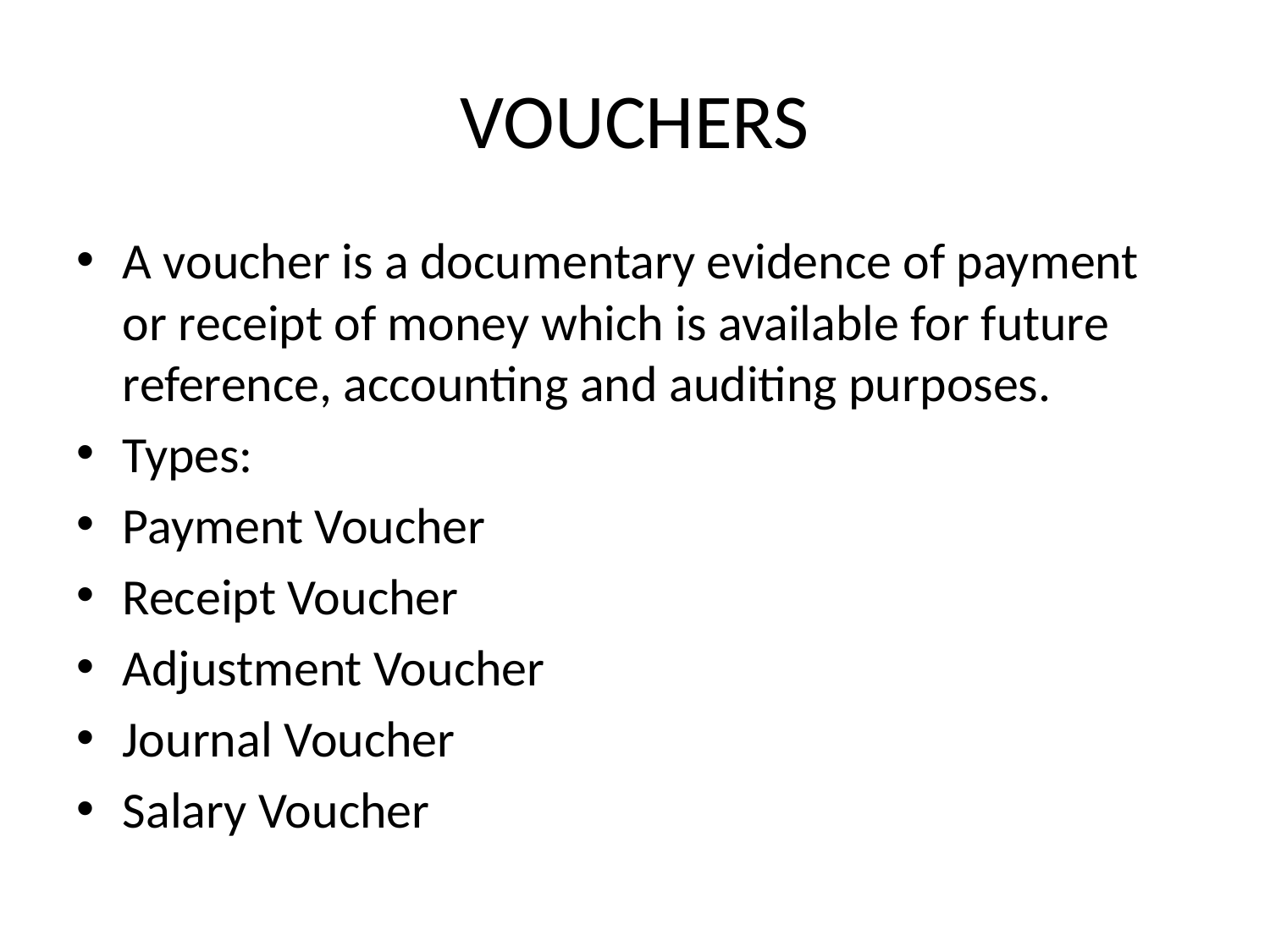

# VOUCHERS
A voucher is a documentary evidence of payment or receipt of money which is available for future reference, accounting and auditing purposes.
Types:
Payment Voucher
Receipt Voucher
Adjustment Voucher
Journal Voucher
Salary Voucher